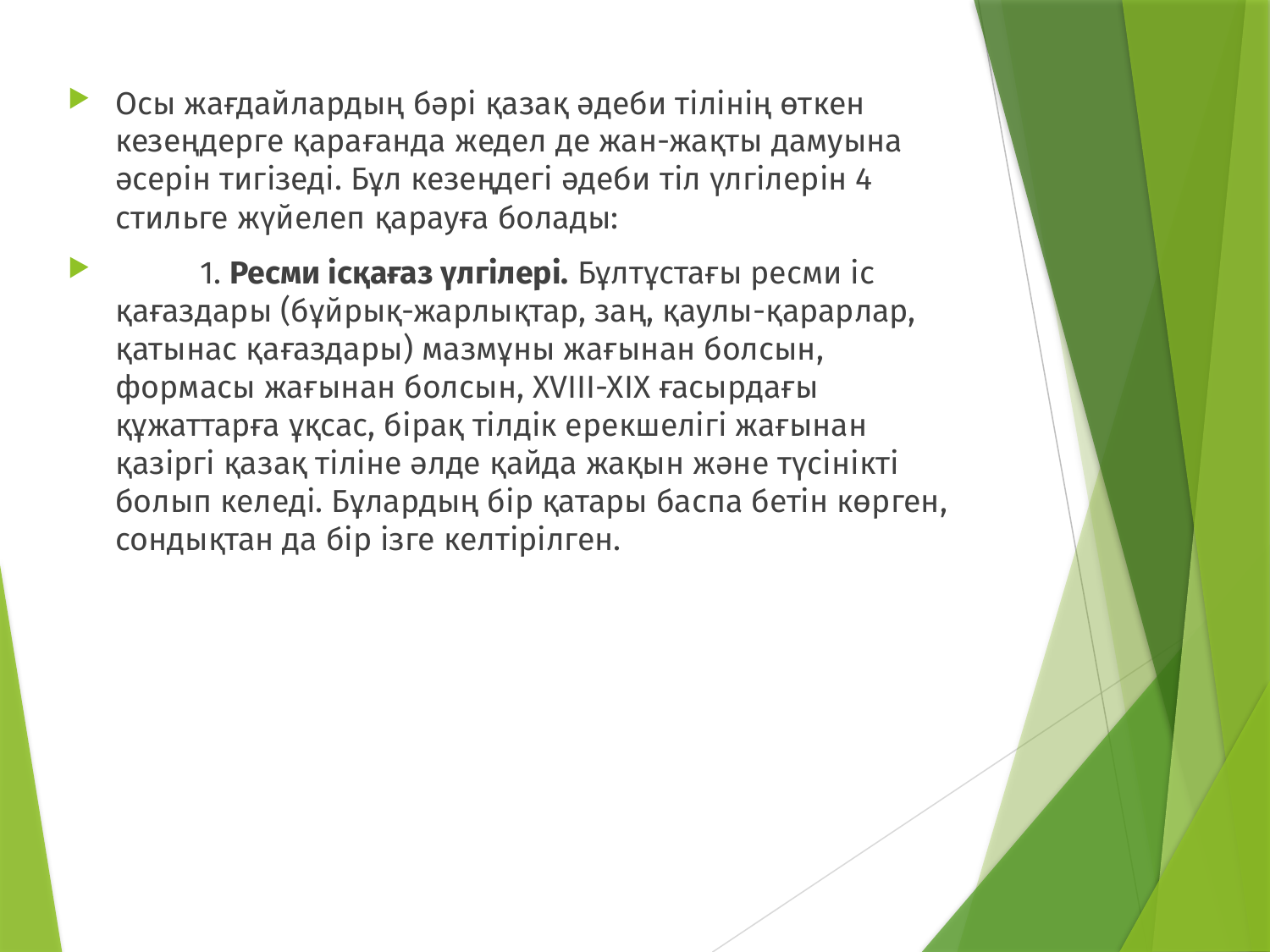

Осы жағдайлардың бәрі қазақ әдеби тілінің өткен кезеңдерге қарағанда жедел де жан-жақты дамуына әсерін тигізеді. Бұл кезеңдегі әдеби тіл үлгілерін 4 стильге жүйелеп қарауға болады:
          1. Ресми ісқағаз үлгілері. Бұлтұстағы ресми іс қағаздары (бұйрық-жарлықтар, заң, қаулы-қарарлар, қатынас қағаздары) мазмұны жағынан болсын, формасы жағынан болсын, XVІІІ-ХІХ ғасырдағы құжаттарға ұқсас, бірақ тілдік ерекшелігі жағынан қазіргі қазақ тіліне әлде қайда жақын және түсінікті болып келеді. Бұлардың бір қатары баспа бетін көрген, сондықтан да бір ізге келтірілген.